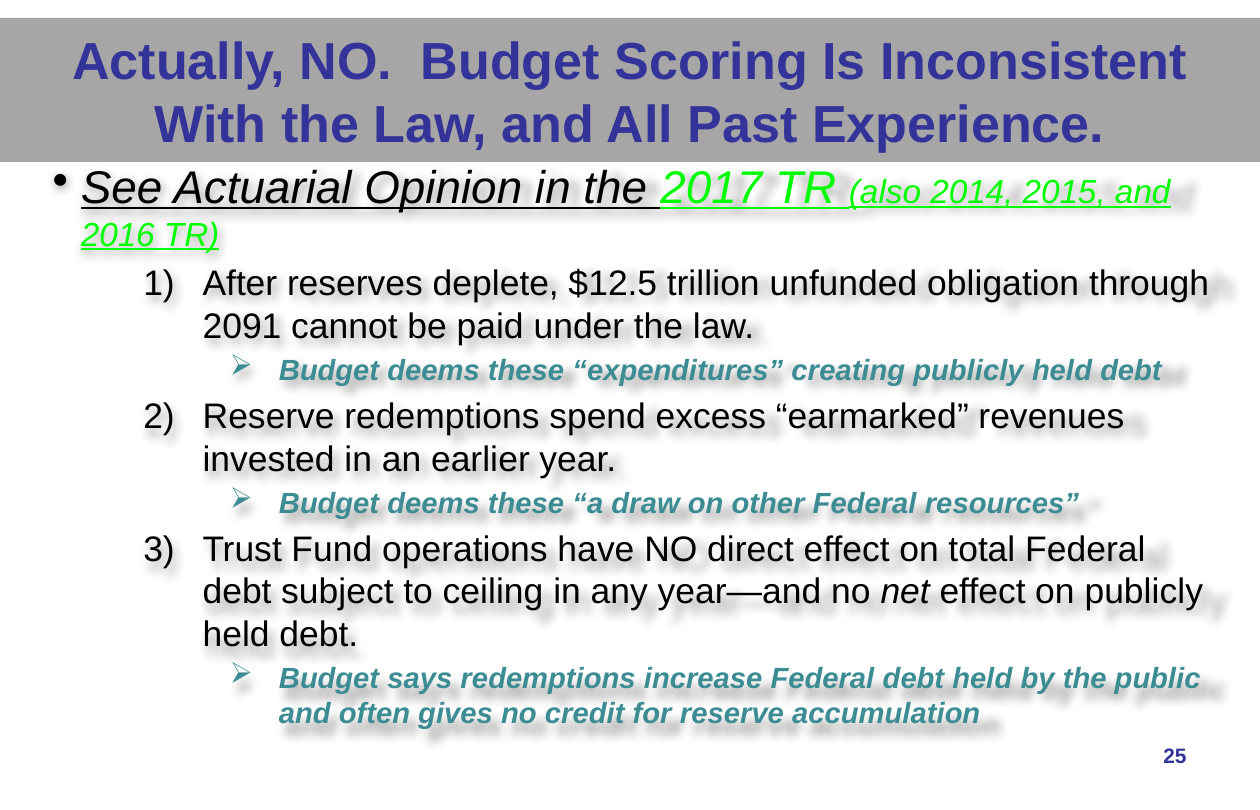

Actually, NO.  Budget Scoring Is Inconsistent With the Law, and All Past Experience.
See Actuarial Opinion in the 2017 TR (also 2014, 2015, and 2016 TR)
After reserves deplete, $12.5 trillion unfunded obligation through 2091 cannot be paid under the law.
Budget deems these “expenditures” creating publicly held debt
Reserve redemptions spend excess “earmarked” revenues invested in an earlier year.
Budget deems these “a draw on other Federal resources”
Trust Fund operations have NO direct effect on total Federal debt subject to ceiling in any year—and no net effect on publicly held debt.
Budget says redemptions increase Federal debt held by the public and often gives no credit for reserve accumulation
25